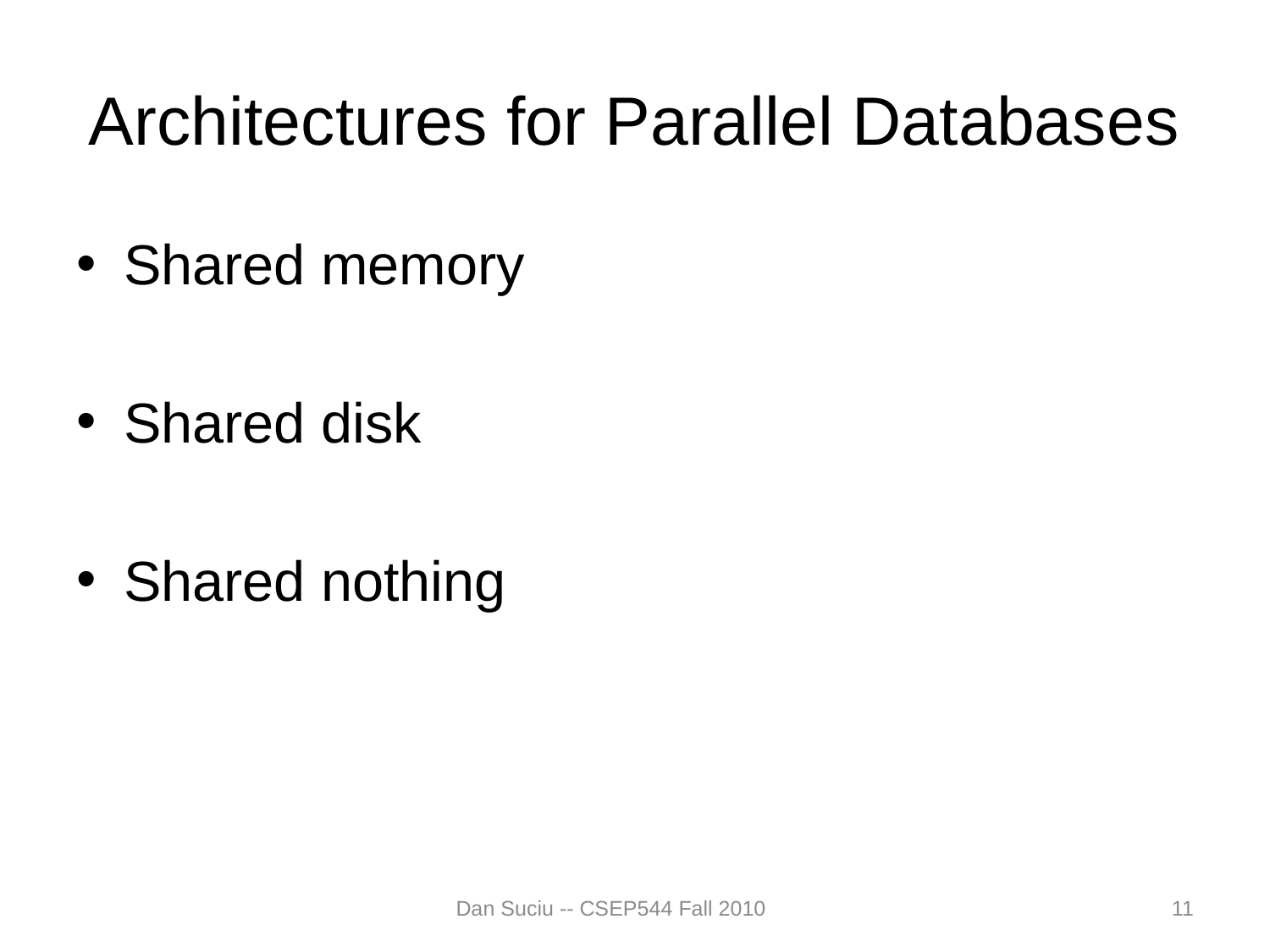

# Architectures for Parallel Databases
Shared memory

Shared disk

Shared nothing
Dan Suciu -- CSEP544 Fall 2010
11